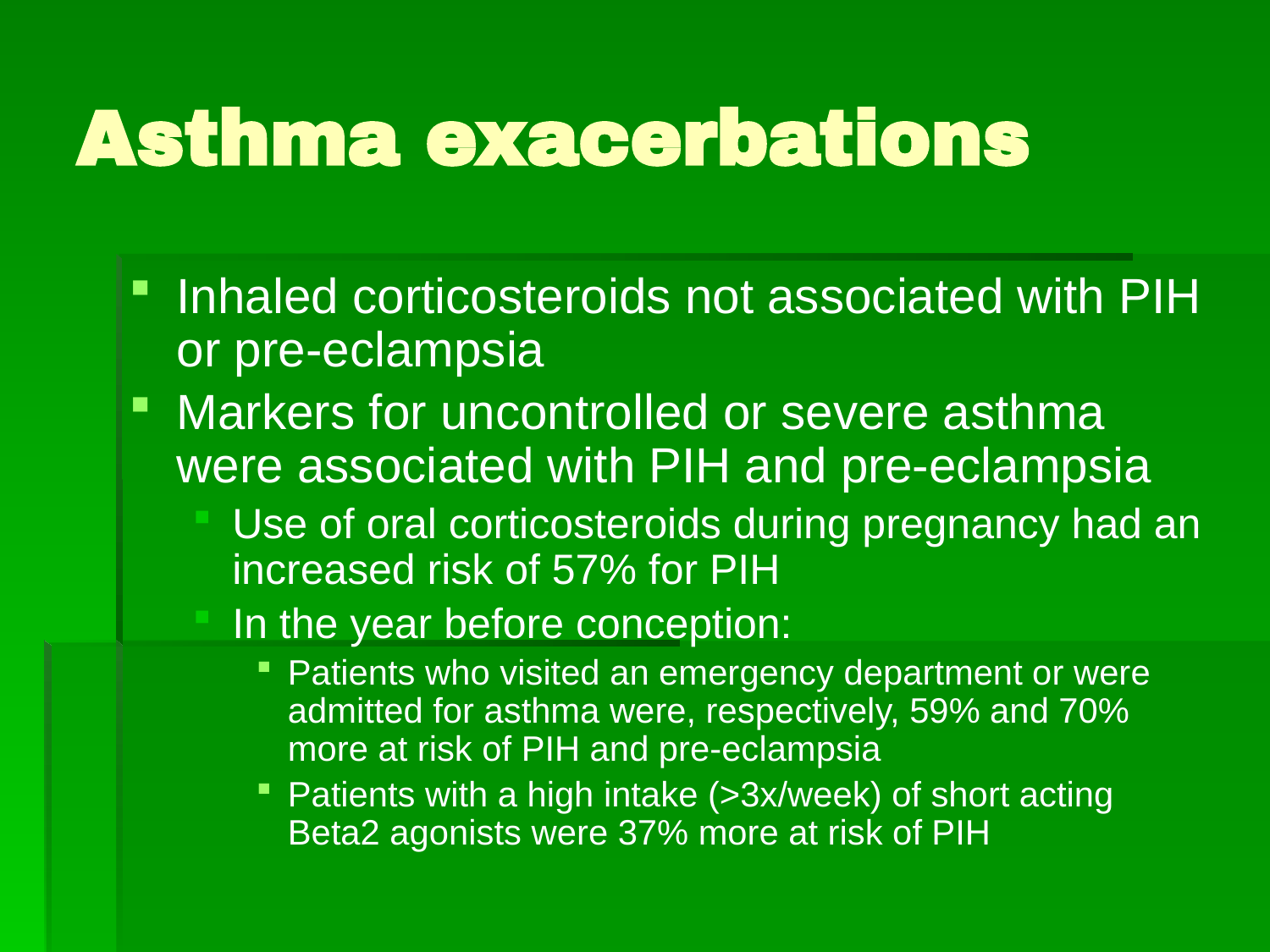

# Asthma exacerbations
Inhaled corticosteroids not associated with PIH or pre-eclampsia
Markers for uncontrolled or severe asthma were associated with PIH and pre-eclampsia
Use of oral corticosteroids during pregnancy had an increased risk of 57% for PIH
In the year before conception:
Patients who visited an emergency department or were admitted for asthma were, respectively, 59% and 70% more at risk of PIH and pre-eclampsia
Patients with a high intake (>3x/week) of short acting Beta2 agonists were 37% more at risk of PIH